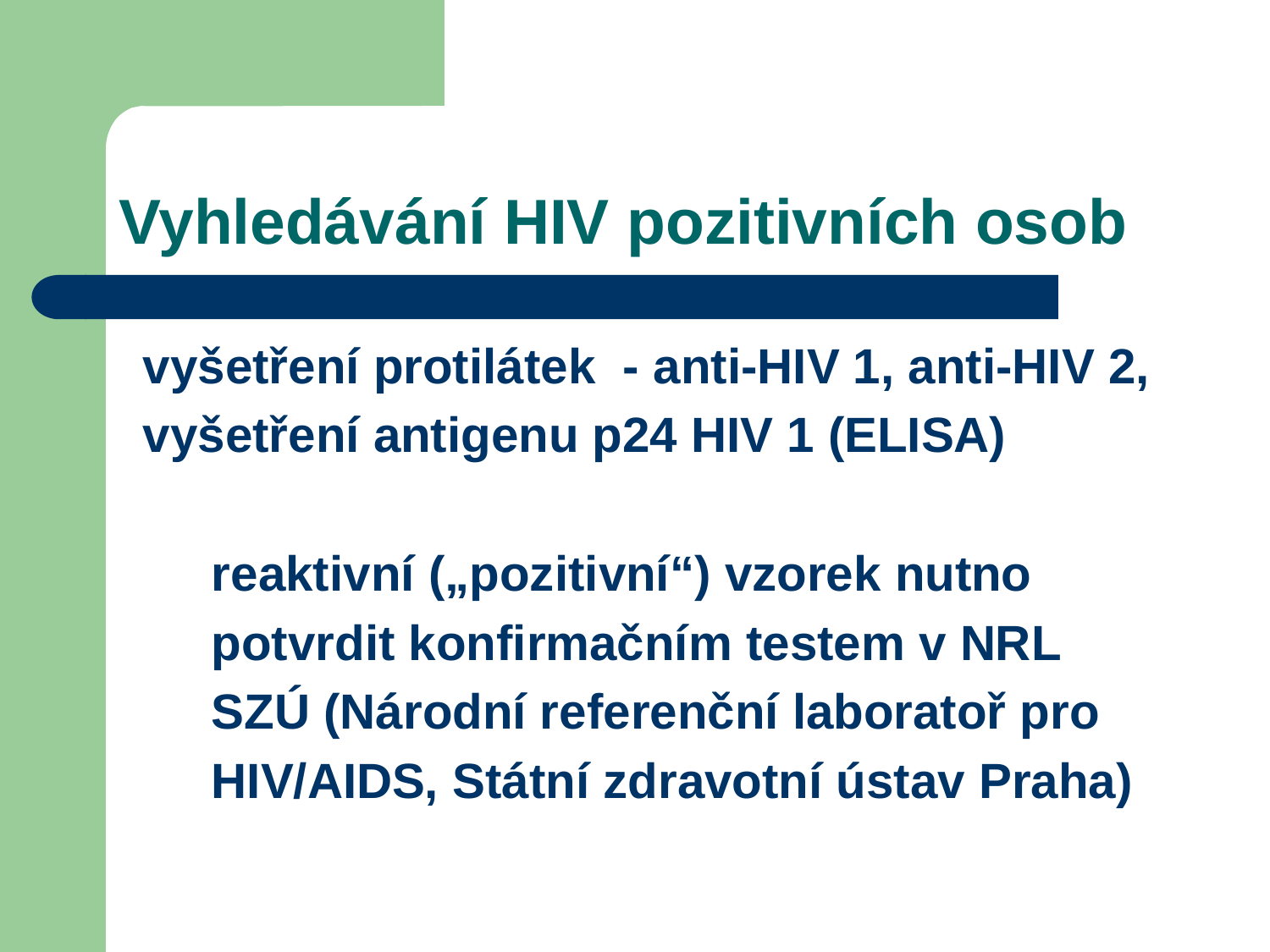

# Vyhledávání HIV pozitivních osob
 vyšetření protilátek  - anti-HIV 1, anti-HIV 2,
 vyšetření antigenu p24 HIV 1 (ELISA)

      reaktivní („pozitivní“) vzorek nutno
      potvrdit konfirmačním testem v NRL
      SZÚ (Národní referenční laboratoř pro
      HIV/AIDS, Státní zdravotní ústav Praha)